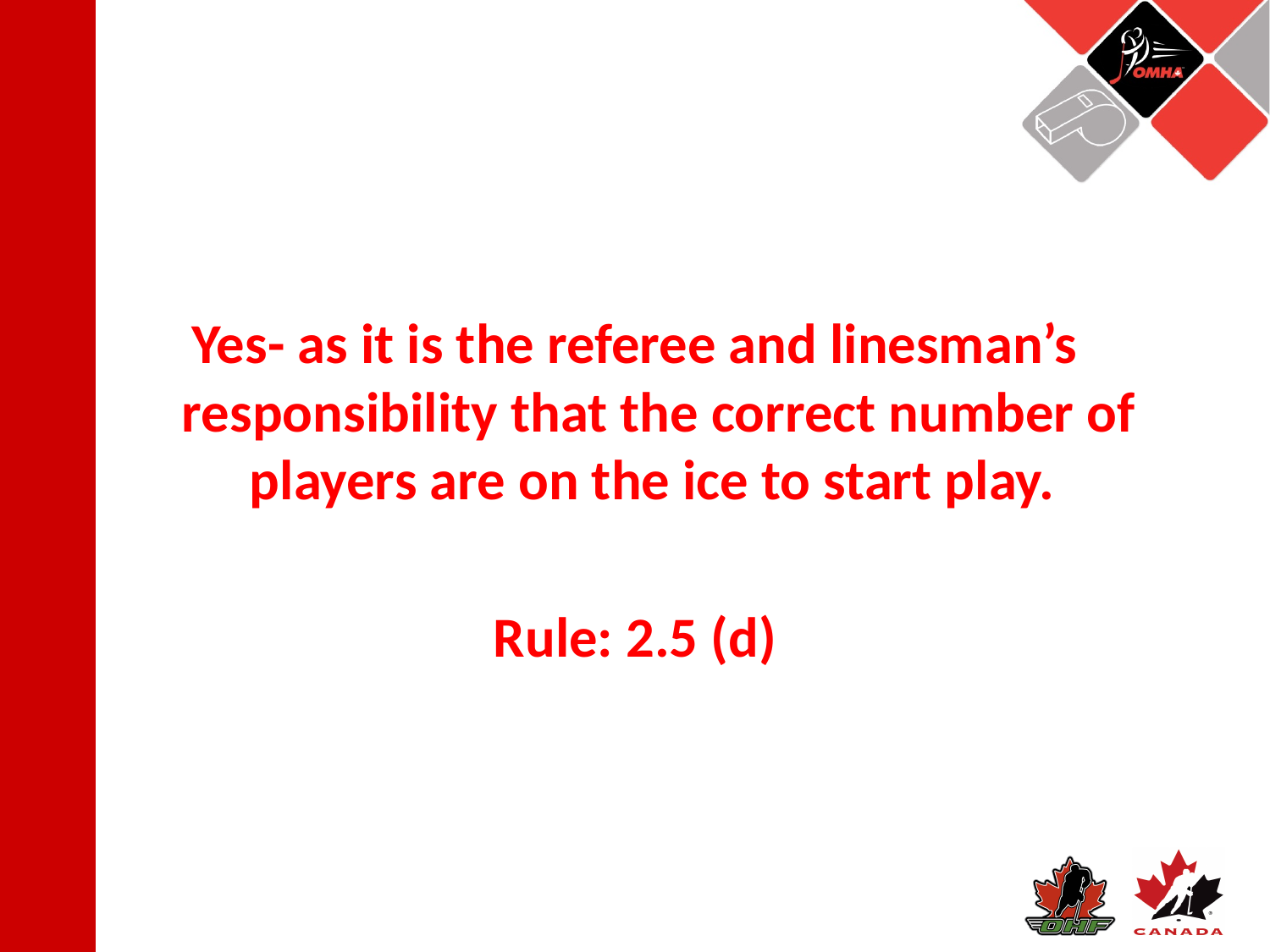

Yes- as it is the referee and linesman’s responsibility that the correct number of players are on the ice to start play.

Rule: 2.5 (d)